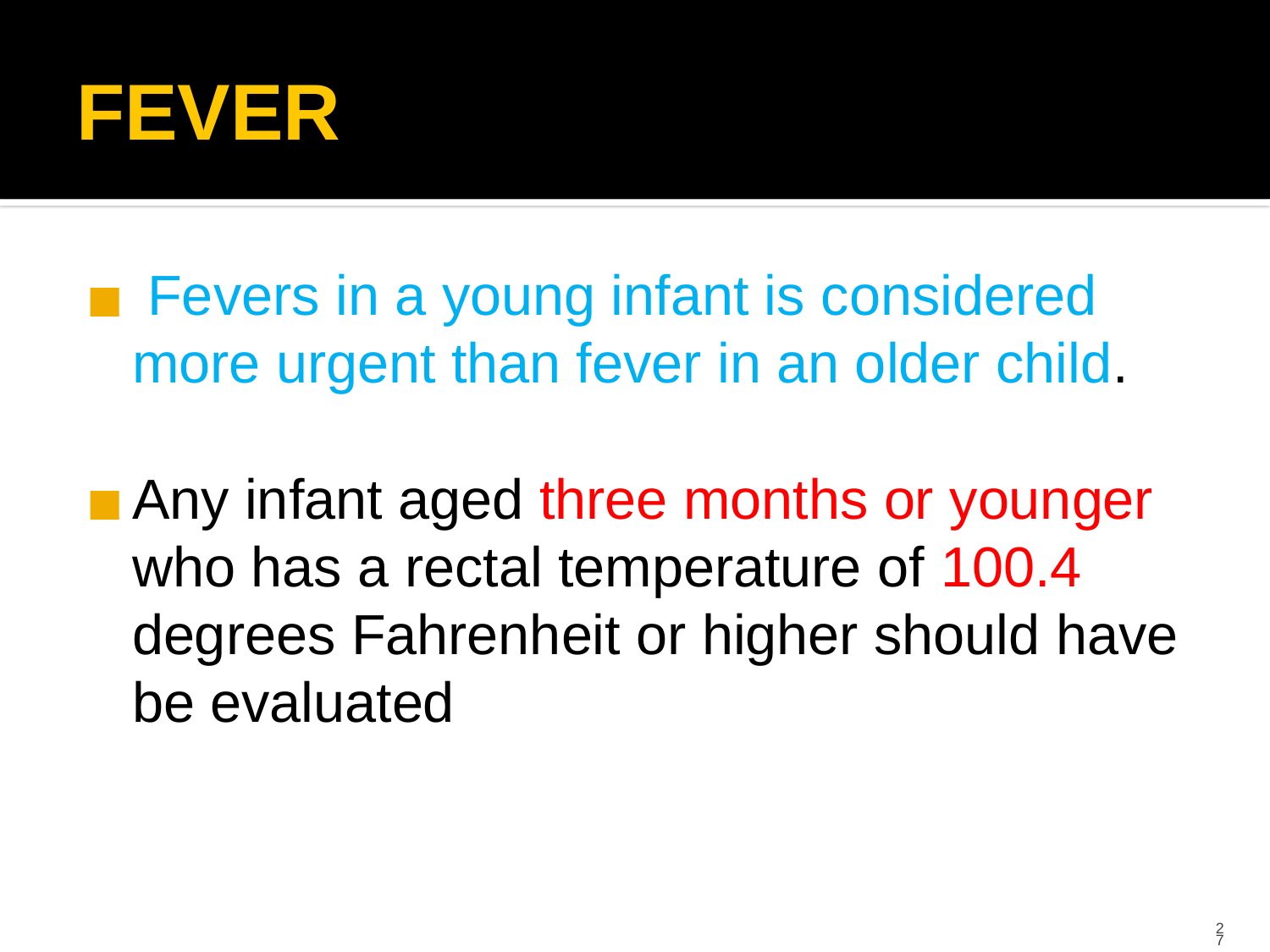

# FEVER
 Fevers in a young infant is considered more urgent than fever in an older child.

Any infant aged three months or younger who has a rectal temperature of 100.4 degrees Fahrenheit or higher should have be evaluated

27